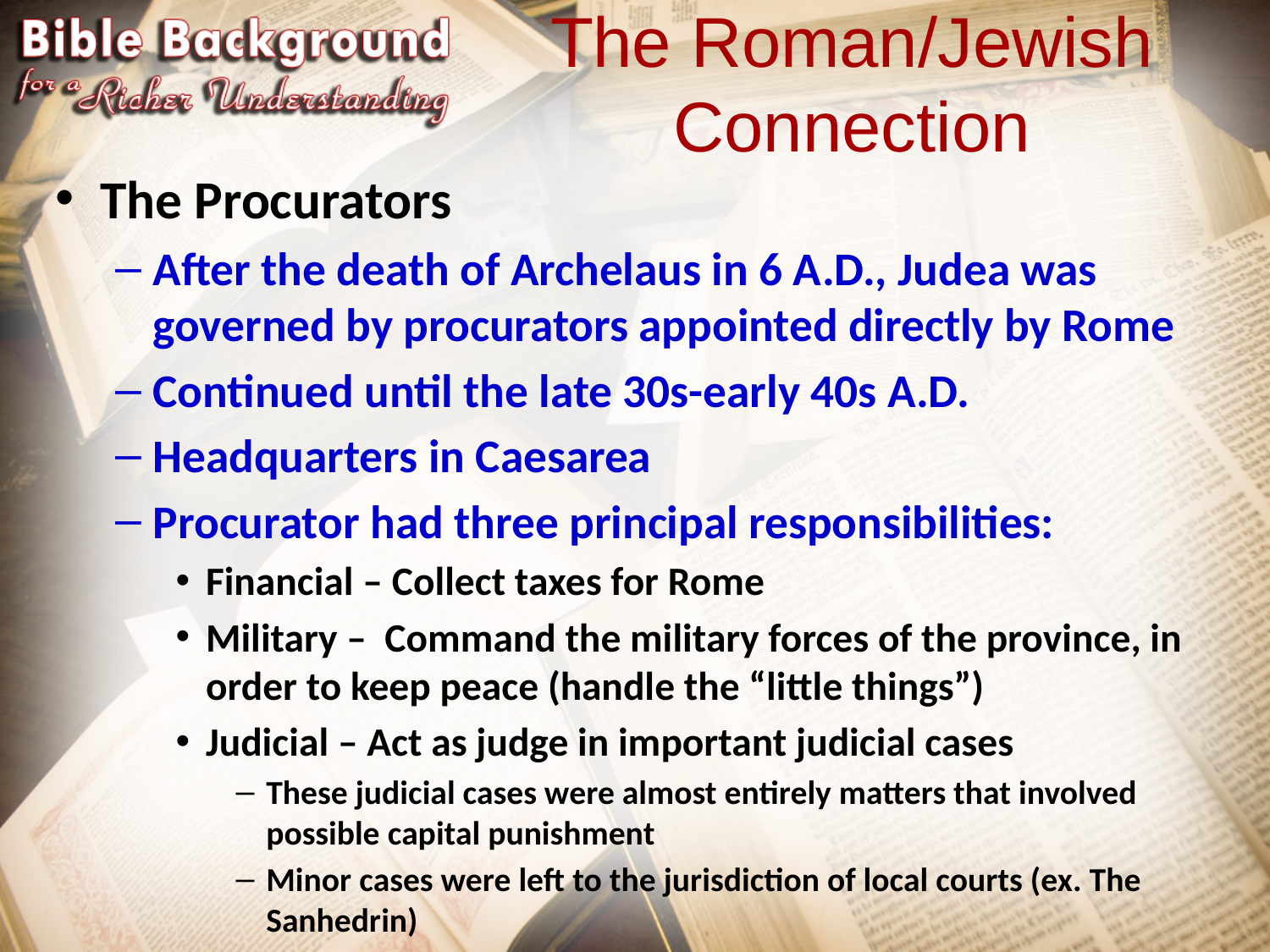

# The Roman/Jewish Connection
The Procurators
After the death of Archelaus in 6 A.D., Judea was governed by procurators appointed directly by Rome
Continued until the late 30s-early 40s A.D.
Headquarters in Caesarea
Procurator had three principal responsibilities:
Financial – Collect taxes for Rome
Military –  Command the military forces of the province, in order to keep peace (handle the “little things”)
Judicial – Act as judge in important judicial cases
These judicial cases were almost entirely matters that involved possible capital punishment
Minor cases were left to the jurisdiction of local courts (ex. The Sanhedrin)